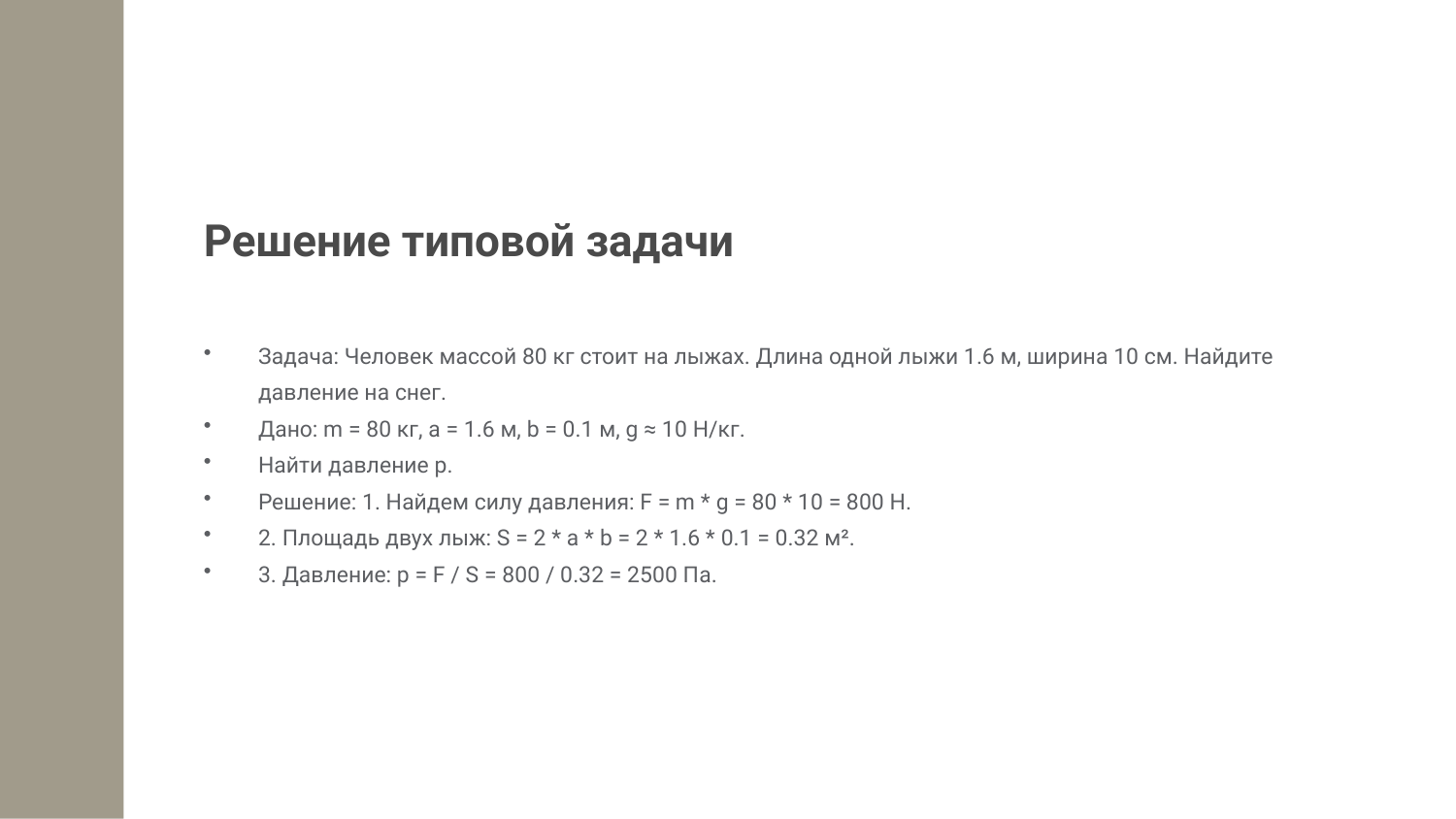

Решение типовой задачи
Задача: Человек массой 80 кг стоит на лыжах. Длина одной лыжи 1.6 м, ширина 10 см. Найдите давление на снег.
Дано: m = 80 кг, a = 1.6 м, b = 0.1 м, g ≈ 10 Н/кг.
Найти давление p.
Решение: 1. Найдем силу давления: F = m * g = 80 * 10 = 800 Н.
2. Площадь двух лыж: S = 2 * a * b = 2 * 1.6 * 0.1 = 0.32 м².
3. Давление: p = F / S = 800 / 0.32 = 2500 Па.